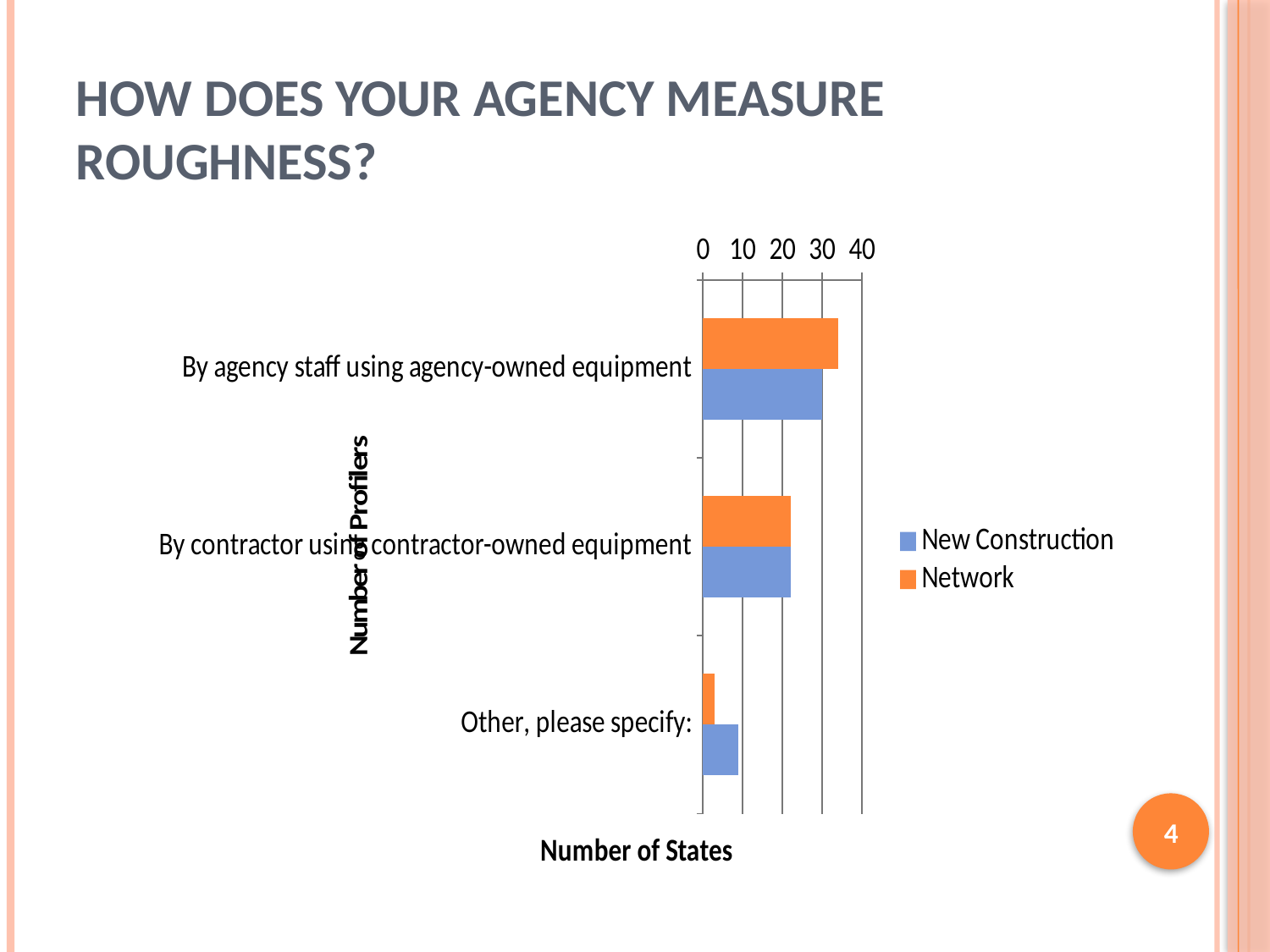

# How does your agency measure roughness?

### Chart

| Category | Network | New Construction |
|---|---|---|
| By agency staff using agency-owned equipment | 34.0 | 30.0 |
| By contractor using contractor-owned equipment | 22.0 | 22.0 |
| Other, please specify: | 3.0 | 9.0 |
4